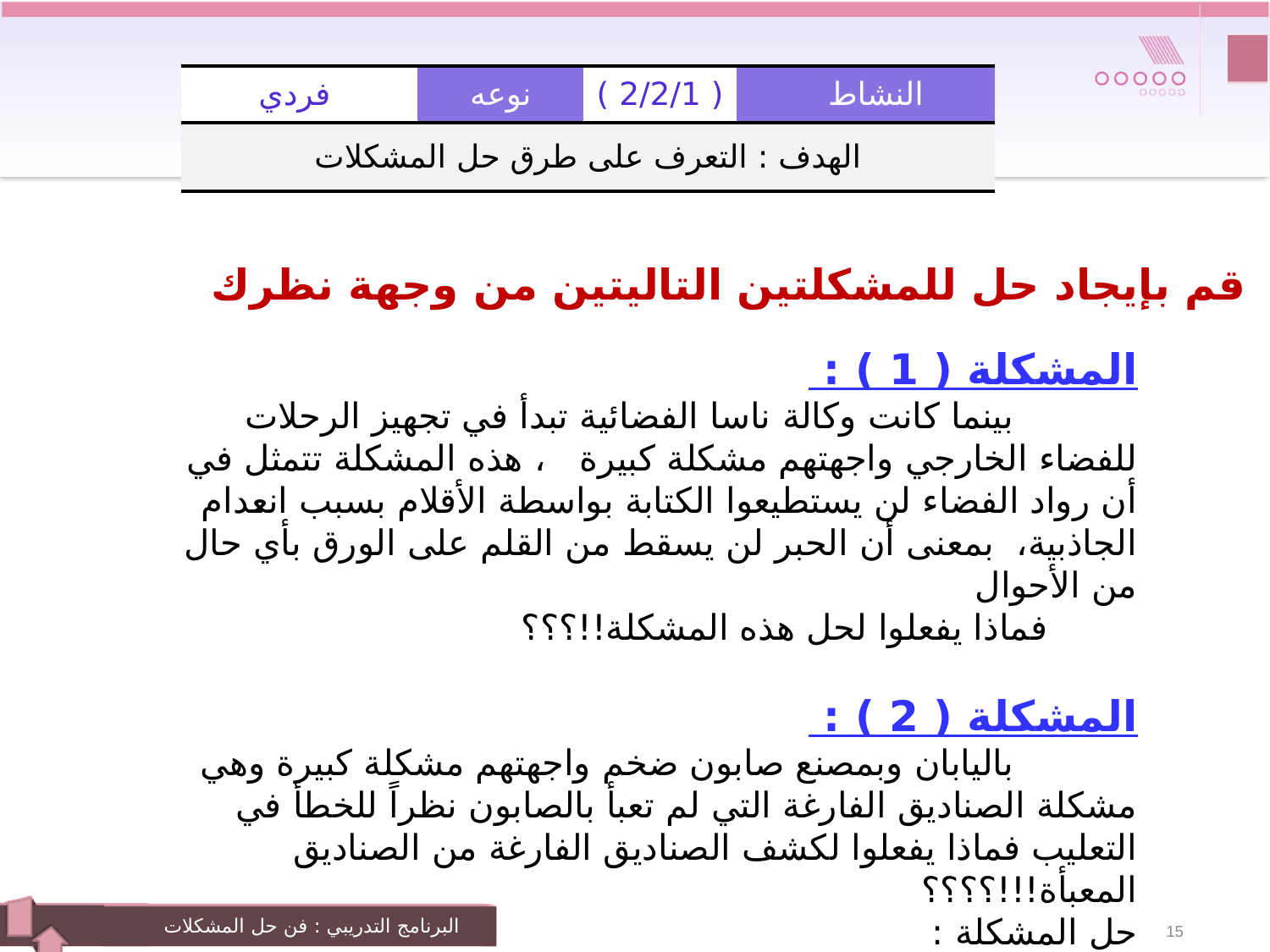

| فردي | نوعه | ( 2/2/1 ) | النشاط |
| --- | --- | --- | --- |
| الهدف : التعرف على طرق حل المشكلات |  |  |  |
قم بإيجاد حل للمشكلتين التاليتين من وجهة نظرك
المشكلة ( 1 ) :
           بينما كانت وكالة ناسا الفضائية تبدأ في تجهيز الرحلات للفضاء الخارجي واجهتهم مشكلة كبيرة   ، هذه المشكلة تتمثل في أن رواد الفضاء لن يستطيعوا الكتابة بواسطة الأقلام بسبب انعدام الجاذبية،  بمعنى أن الحبر لن يسقط من القلم على الورق بأي حال من الأحوال
        فماذا يفعلوا لحل هذه المشكلة!!؟؟؟

المشكلة ( 2 ) :
           باليابان وبمصنع صابون ضخم واجهتهم مشكلة كبيرة وهي مشكلة الصناديق الفارغة التي لم تعبأ بالصابون نظراً للخطأ في التعليب فماذا يفعلوا لكشف الصناديق الفارغة من الصناديق المعبأة!!!؟؟؟؟
حل المشكلة :

15